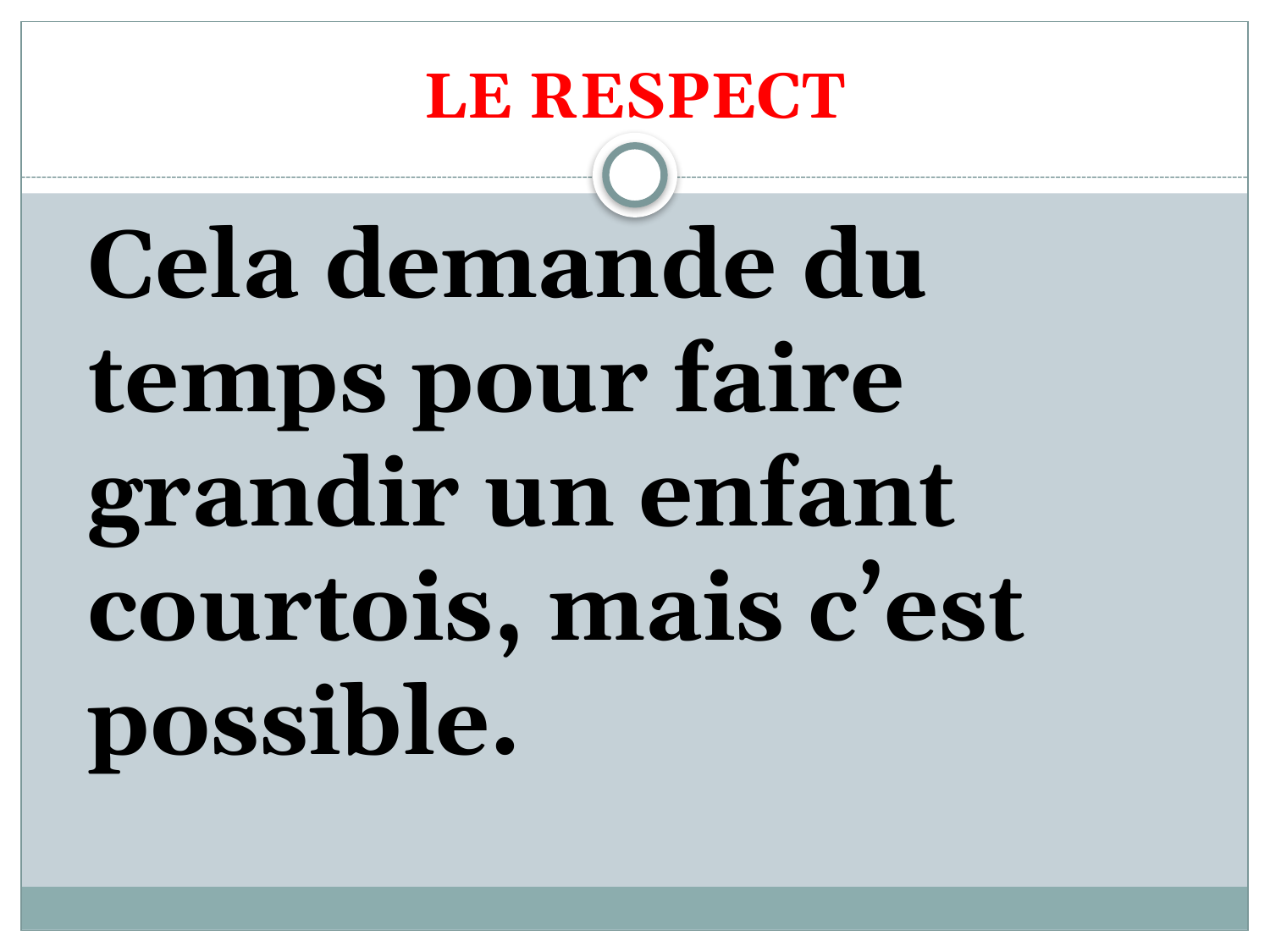

# LE RESPECT
Cela demande du temps pour faire grandir un enfant courtois, mais c’est possible.